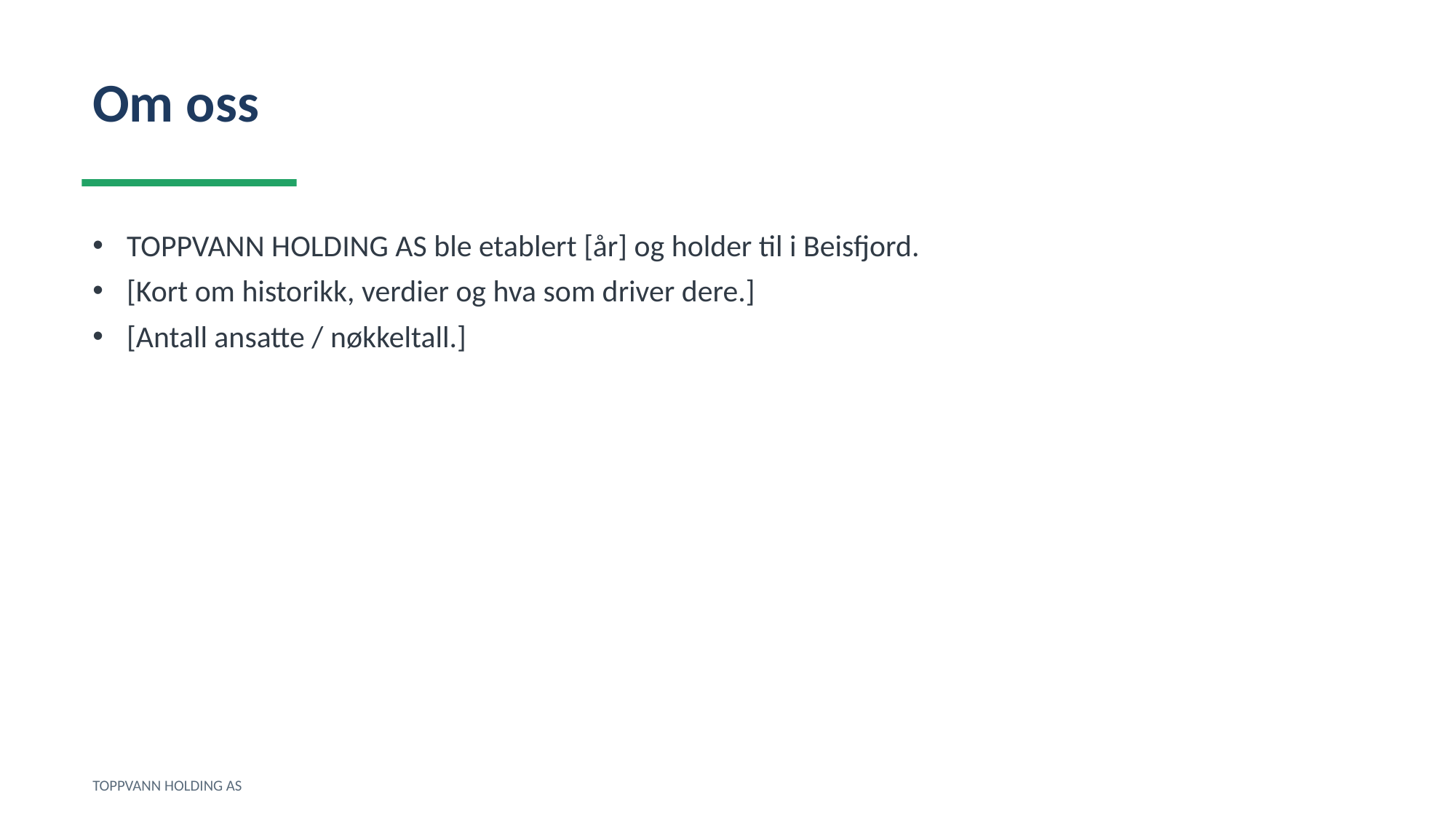

Om oss

TOPPVANN HOLDING AS ble etablert [år] og holder til i Beisfjord.
[Kort om historikk, verdier og hva som driver dere.]
[Antall ansatte / nøkkeltall.]
TOPPVANN HOLDING AS